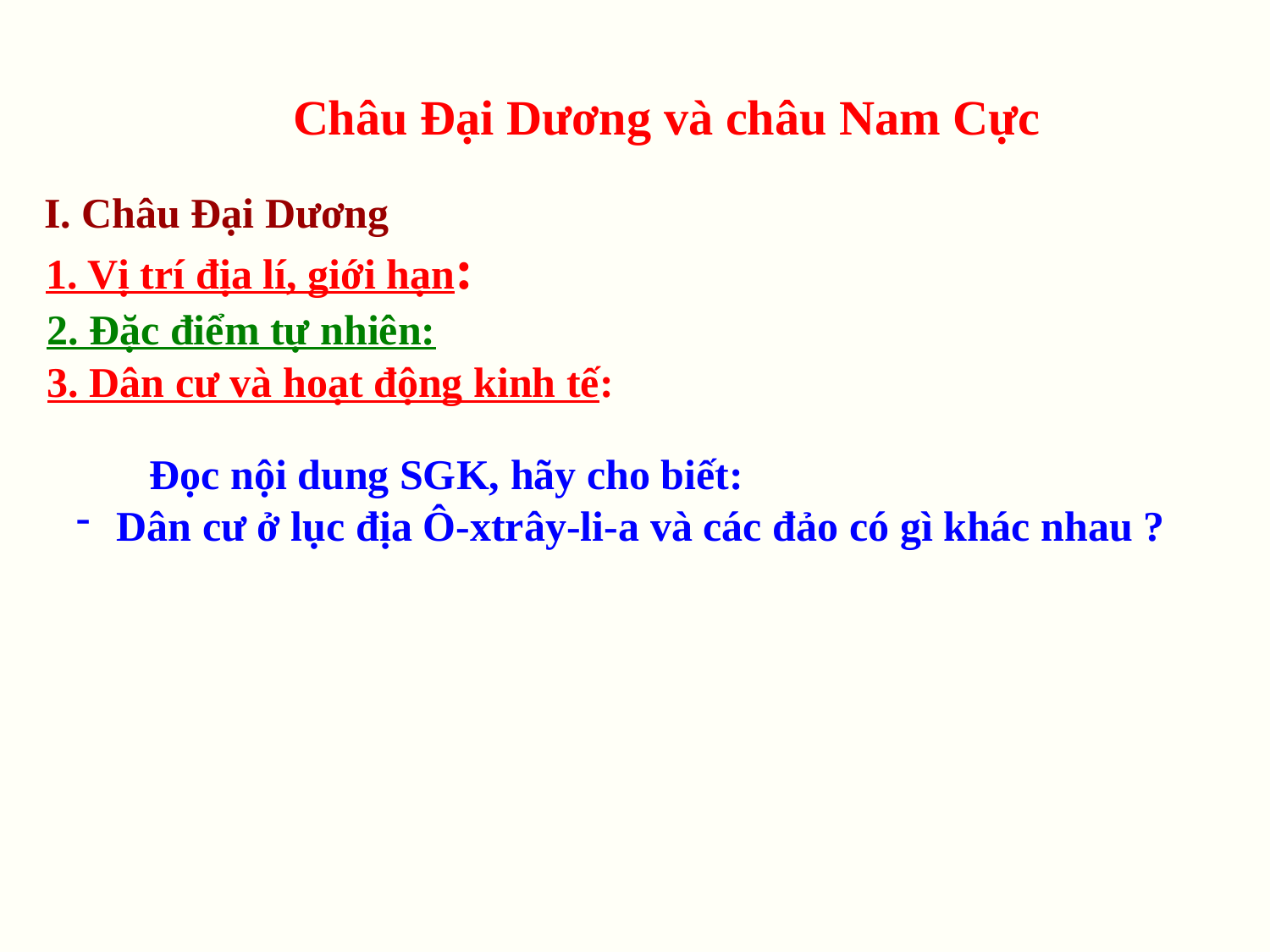

Châu Đại Dương và châu Nam Cực
I. Châu Đại Dương
1. Vị trí địa lí, giới hạn:
2. Đặc điểm tự nhiên:
3. Dân cư và hoạt động kinh tế:
      Đọc nội dung SGK, hãy cho biết:
 Dân cư ở lục địa Ô-xtrây-li-a và các đảo có gì khác nhau ?